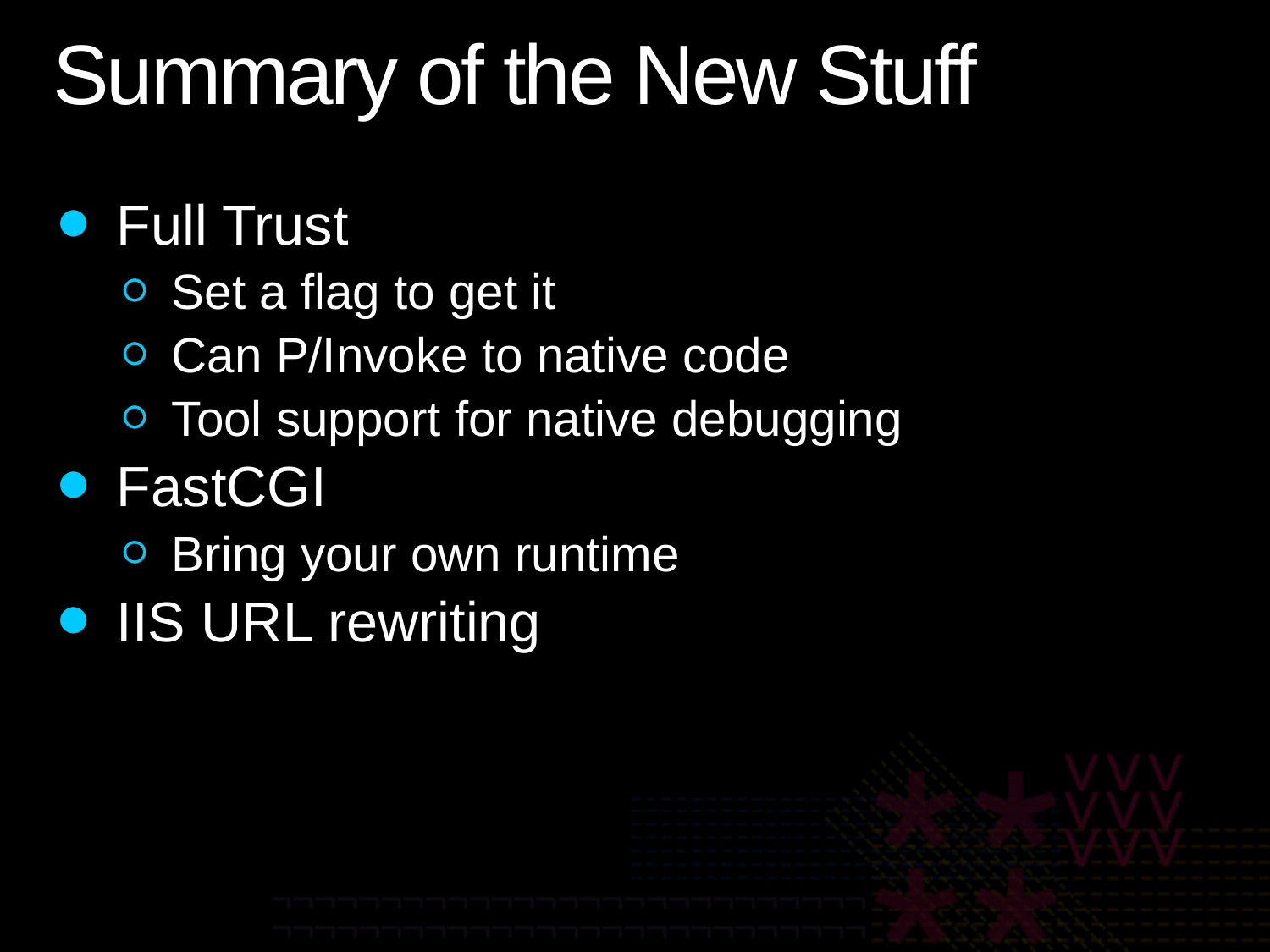

# Summary of the New Stuff
Full Trust
Set a flag to get it
Can P/Invoke to native code
Tool support for native debugging
FastCGI
Bring your own runtime
IIS URL rewriting